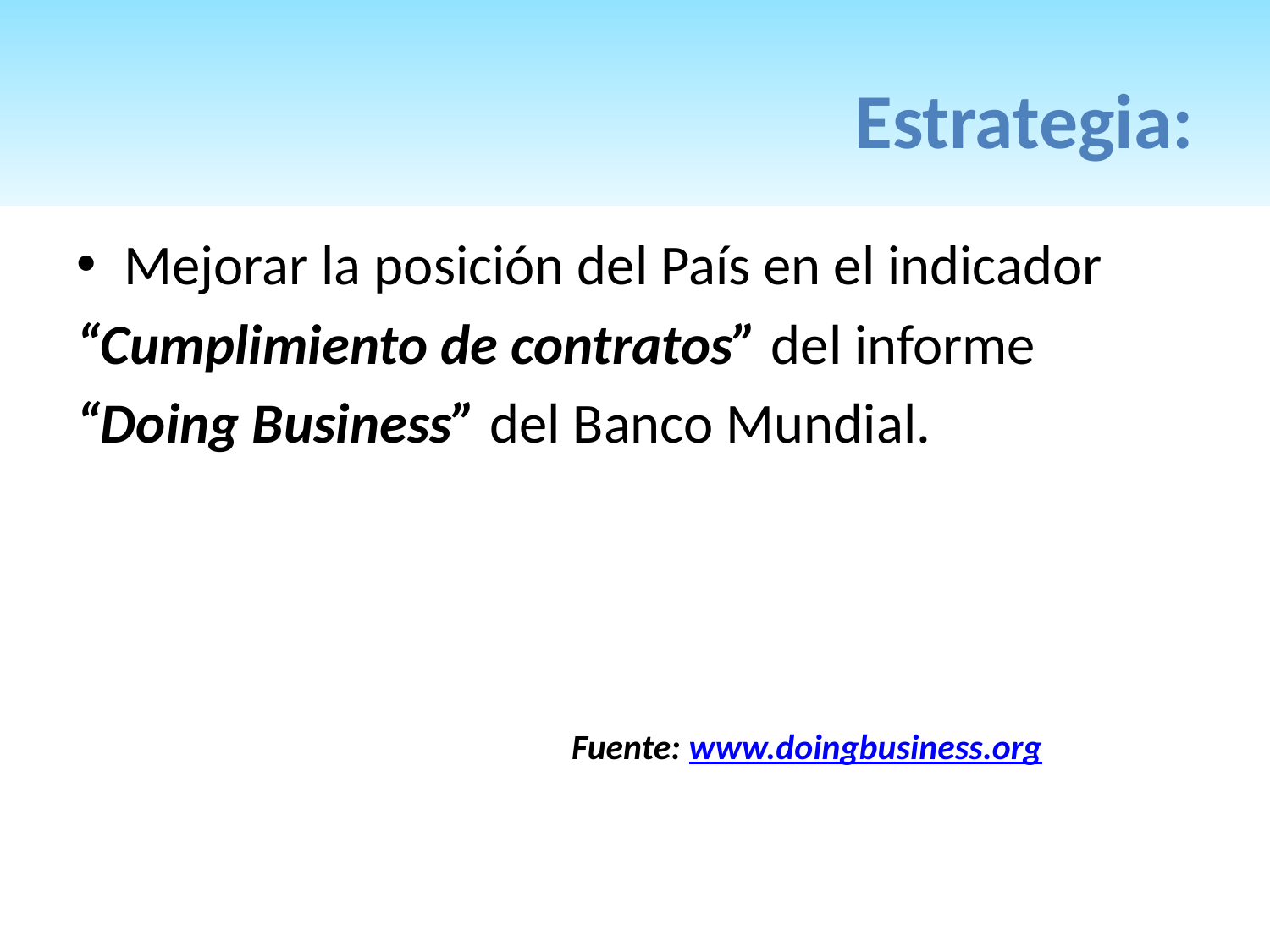

# Estrategia:
Mejorar la posición del País en el indicador
“Cumplimiento de contratos” del informe
“Doing Business” del Banco Mundial.

                                       Fuente: www.doingbusiness.org